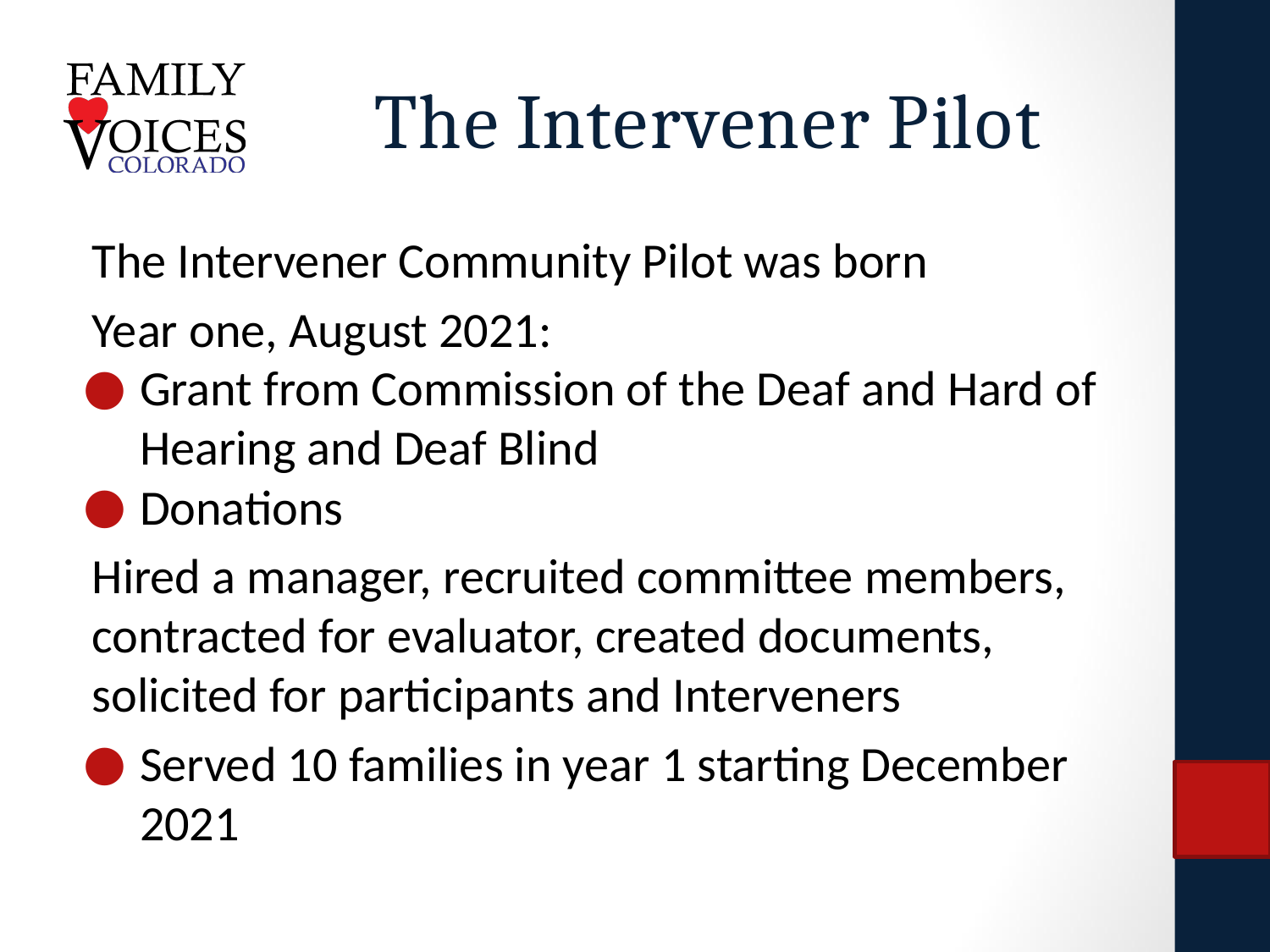

# The Intervener Pilot
The Intervener Community Pilot was born
Year one, August 2021:
Grant from Commission of the Deaf and Hard of Hearing and Deaf Blind
Donations
Hired a manager, recruited committee members, contracted for evaluator, created documents, solicited for participants and Interveners
Served 10 families in year 1 starting December 2021